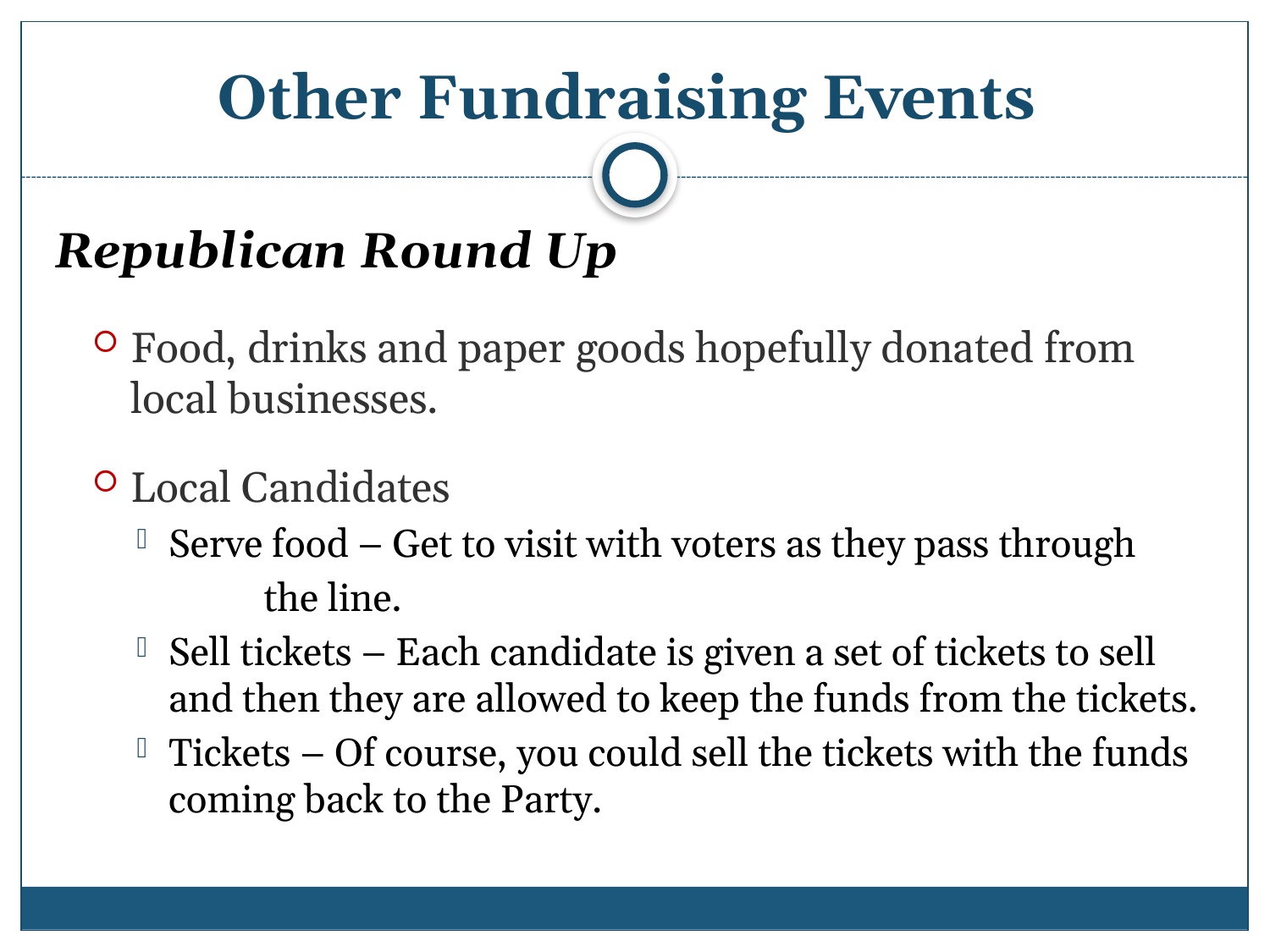

# Other Fundraising Events

Republican Round Up

Food, drinks and paper goods hopefully donated from local businesses.

Local Candidates
Serve food – Get to visit with voters as they pass through
	the line.
Sell tickets – Each candidate is given a set of tickets to sell and then they are allowed to keep the funds from the tickets.
Tickets – Of course, you could sell the tickets with the funds coming back to the Party.